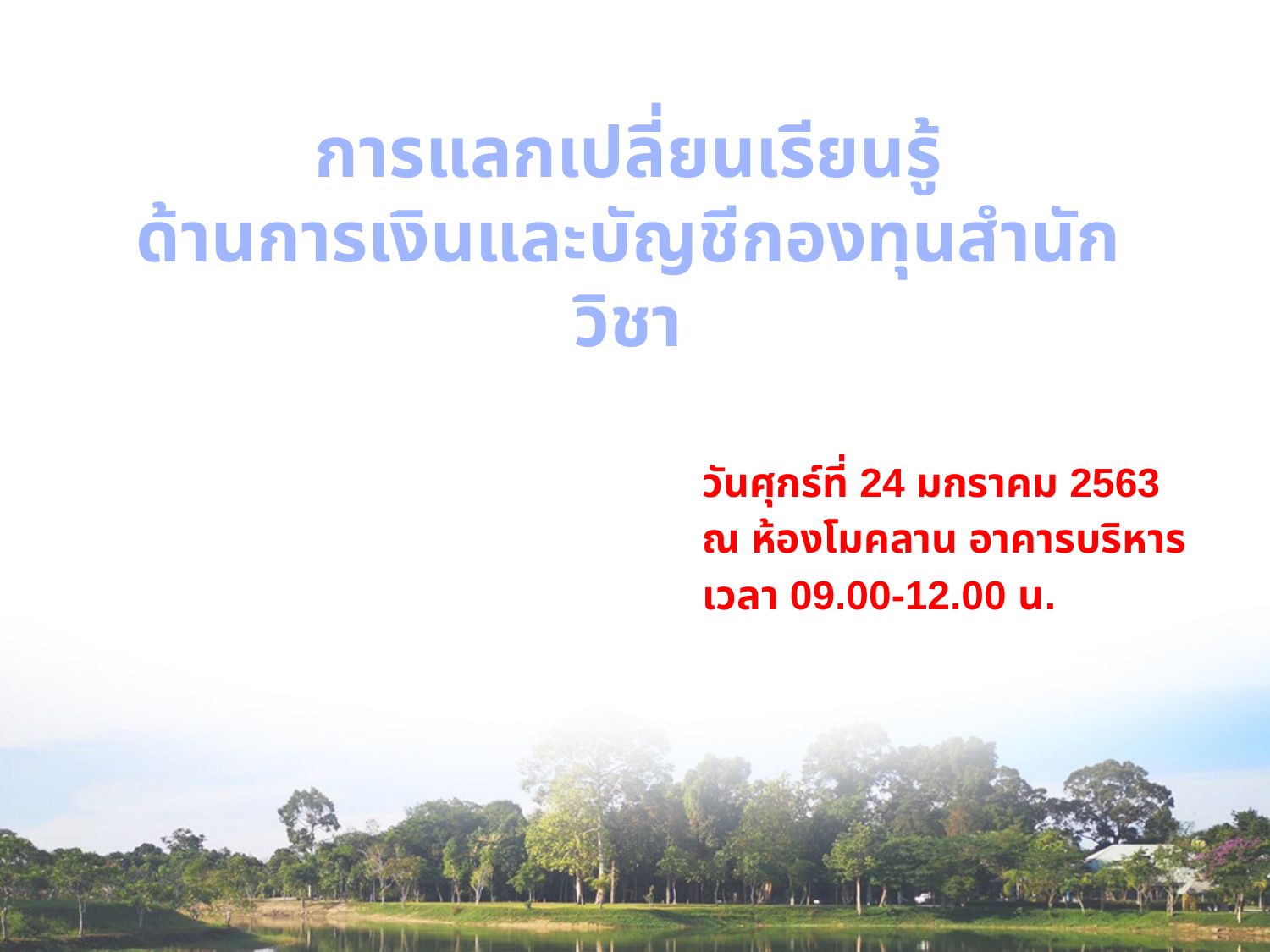

การแลกเปลี่ยนเรียนรู้
ด้านการเงินและบัญชีกองทุนสำนักวิชา
วันศุกร์ที่ 24 มกราคม 2563
ณ ห้องโมคลาน อาคารบริหาร
เวลา 09.00-12.00 น.